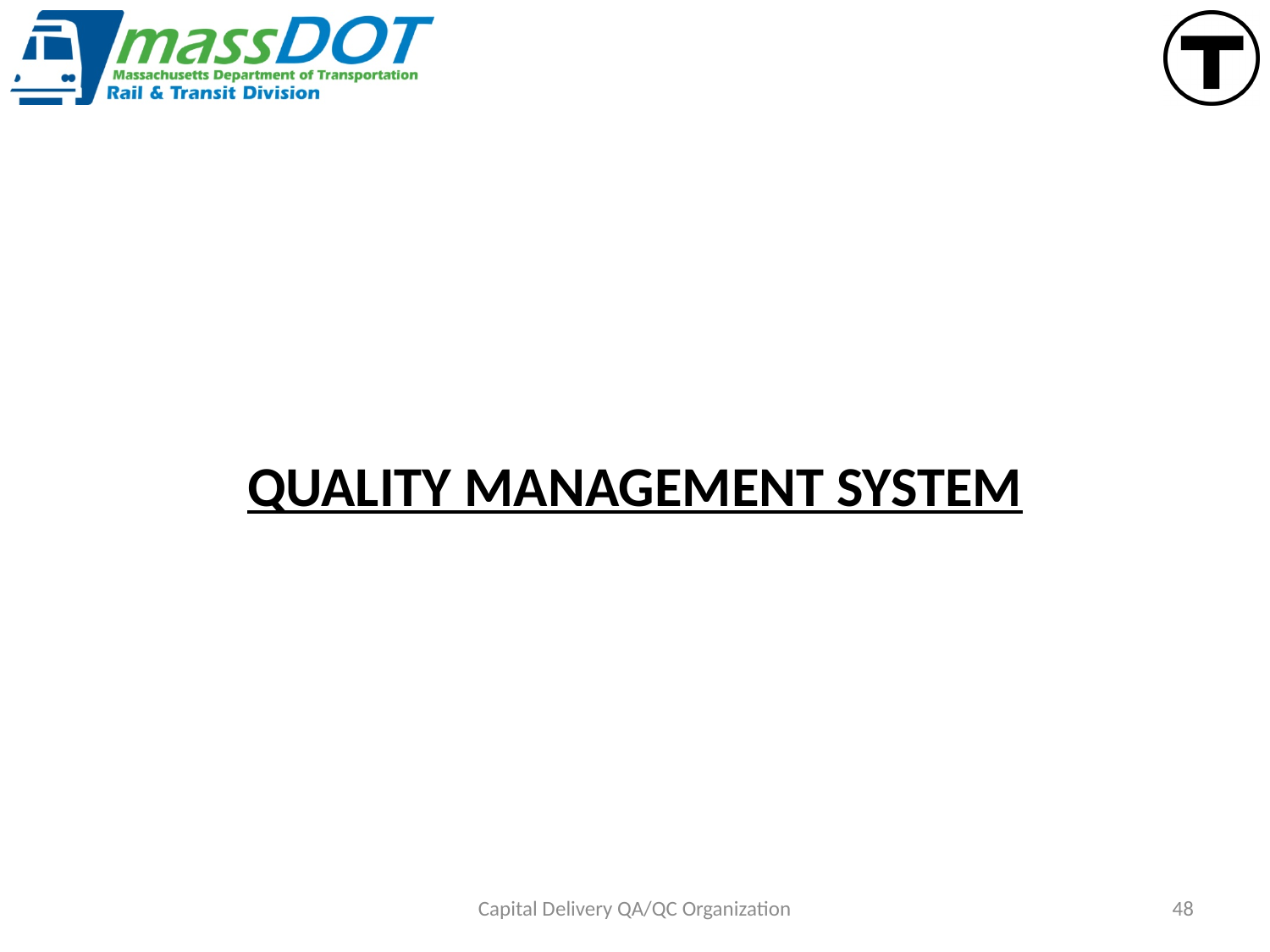

#

QUALITY MANAGEMENT SYSTEM
Capital Delivery QA/QC Organization
48